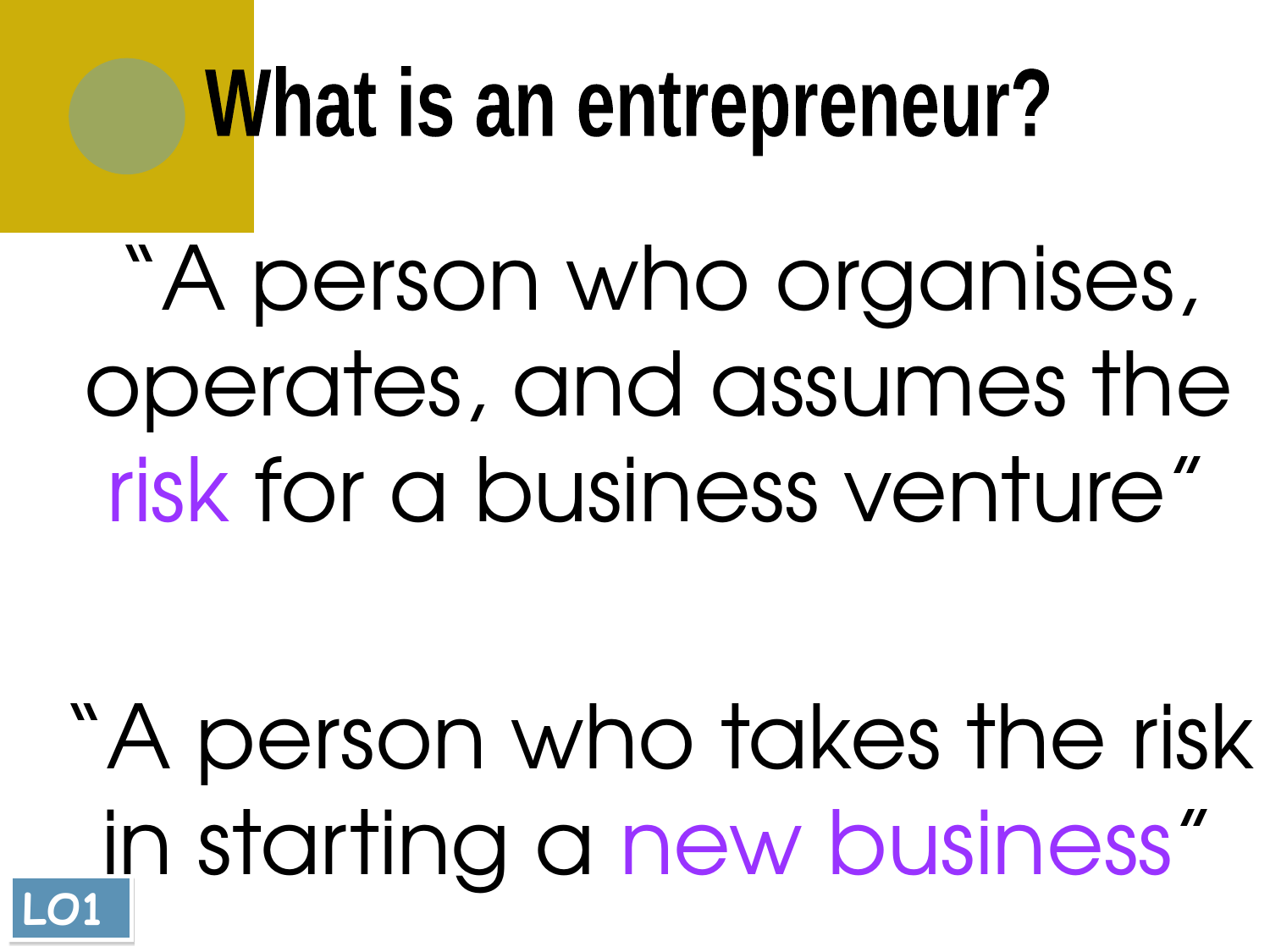

What is an entrepreneur?
“A person who organises, operates, and assumes the risk for a business venture”

“A person who takes the risk in starting a new business”
LO1